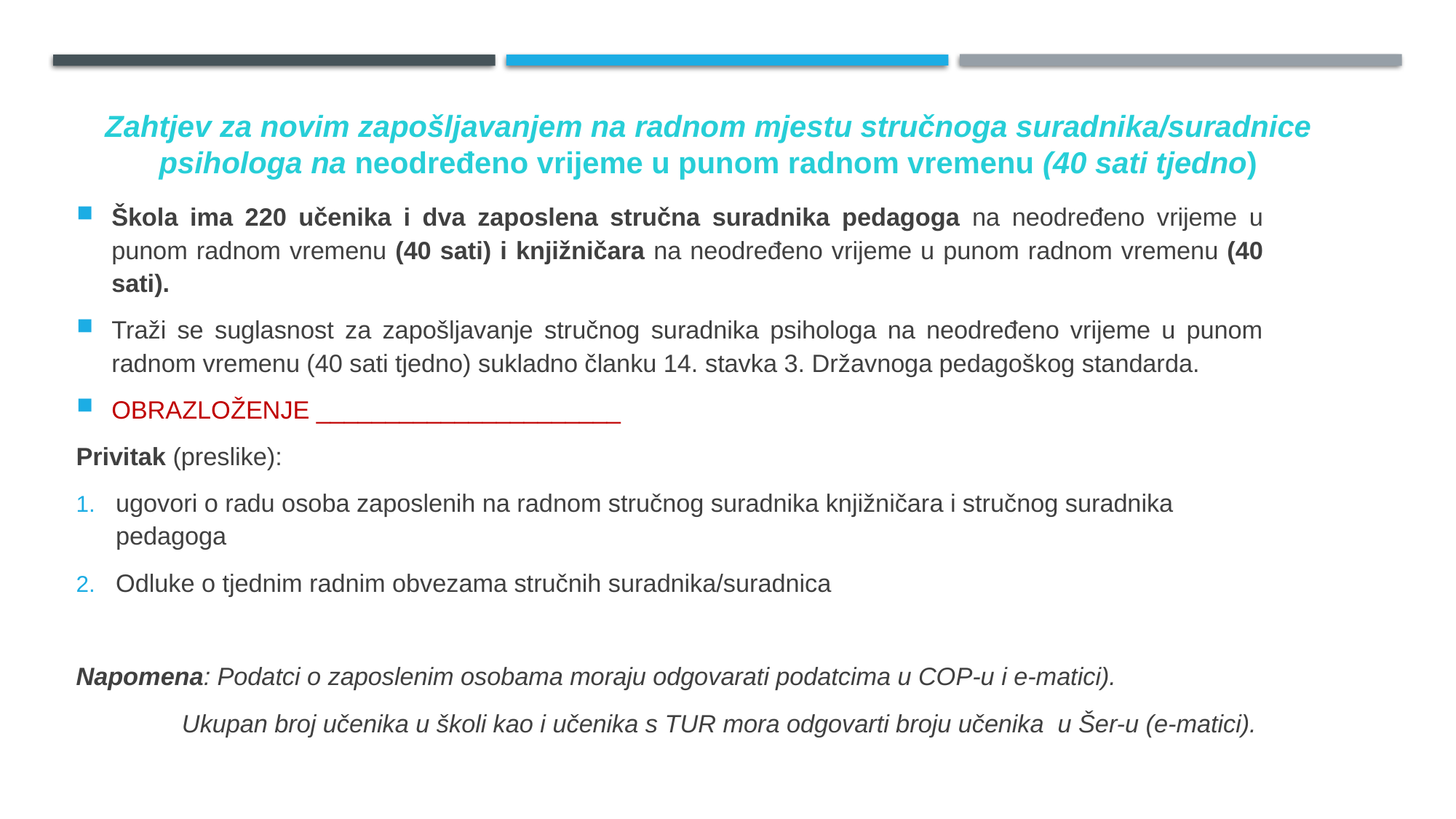

Zahtjev za novim zapošljavanjem na radnom mjestu stručnoga suradnika/suradnice psihologa na neodređeno vrijeme u punom radnom vremenu (40 sati tjedno)
Škola ima 220 učenika i dva zaposlena stručna suradnika pedagoga na neodređeno vrijeme u punom radnom vremenu (40 sati) i knjižničara na neodređeno vrijeme u punom radnom vremenu (40 sati).
Traži se suglasnost za zapošljavanje stručnog suradnika psihologa na neodređeno vrijeme u punom radnom vremenu (40 sati tjedno) sukladno članku 14. stavka 3. Državnoga pedagoškog standarda.
OBRAZLOŽENJE ______________________
Privitak (preslike):
ugovori o radu osoba zaposlenih na radnom stručnog suradnika knjižničara i stručnog suradnika pedagoga
Odluke o tjednim radnim obvezama stručnih suradnika/suradnica

Napomena: Podatci o zaposlenim osobama moraju odgovarati podatcima u COP-u i e-matici).
		Ukupan broj učenika u školi kao i učenika s TUR mora odgovarti broju učenika  u Šer-u (e-matici).